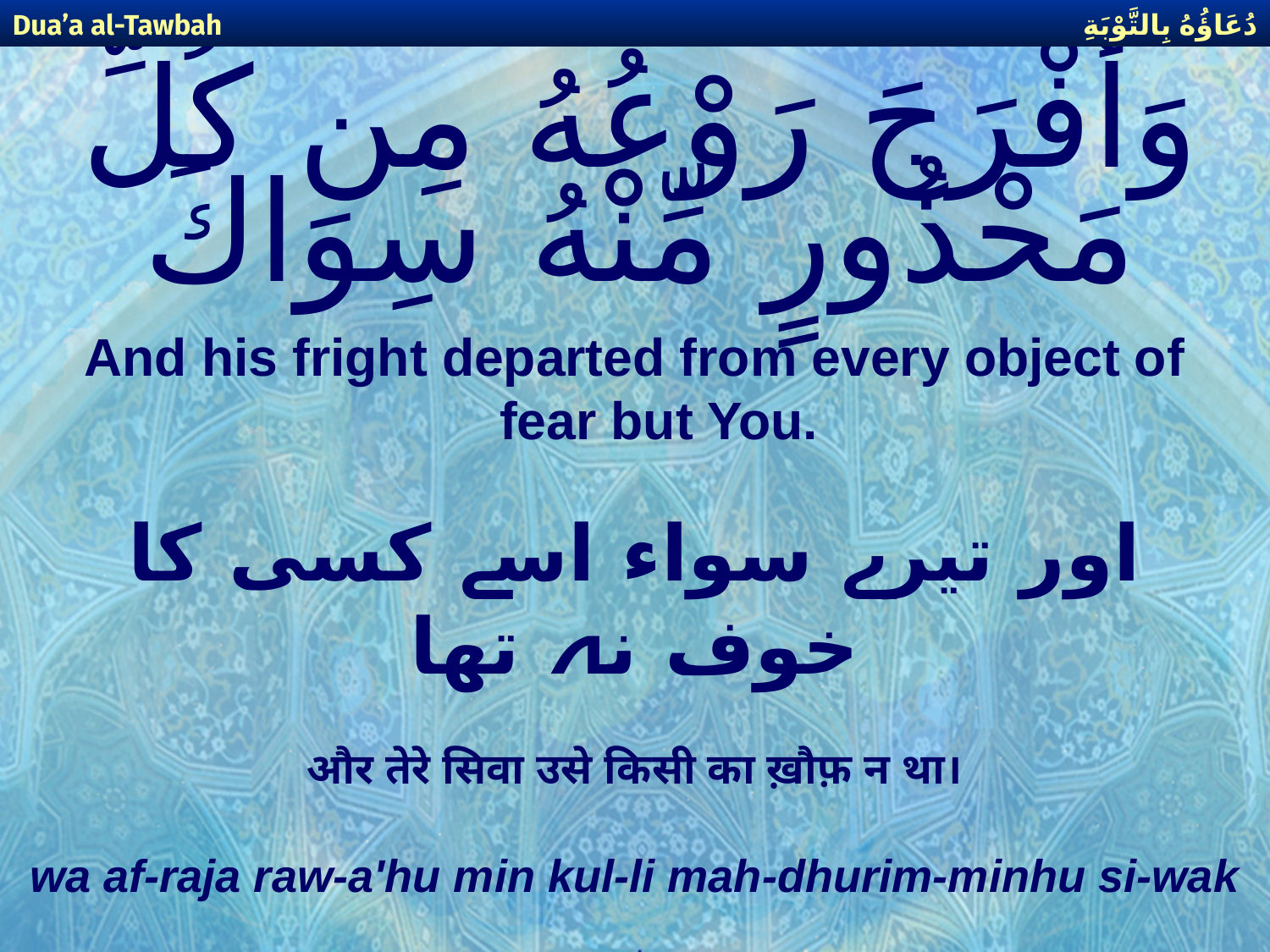

دُعَاؤُهُ بِالتَّوْبَةِ
Dua’a al-Tawbah
# وَأَفْرَجَ رَوْعُهُ مِن كُلِّ مَحْذُورٍ مِّنْهُ سِوَاكَ
And his fright departed from every object of fear but You.
اور تیرے سواء اسے کسی کا خوف نہ تھا
और तेरे सिवा उसे किसी का ख़ौफ़ न था।
wa af-raja raw-a'hu min kul-li mah-dhurim-minhu si-wak